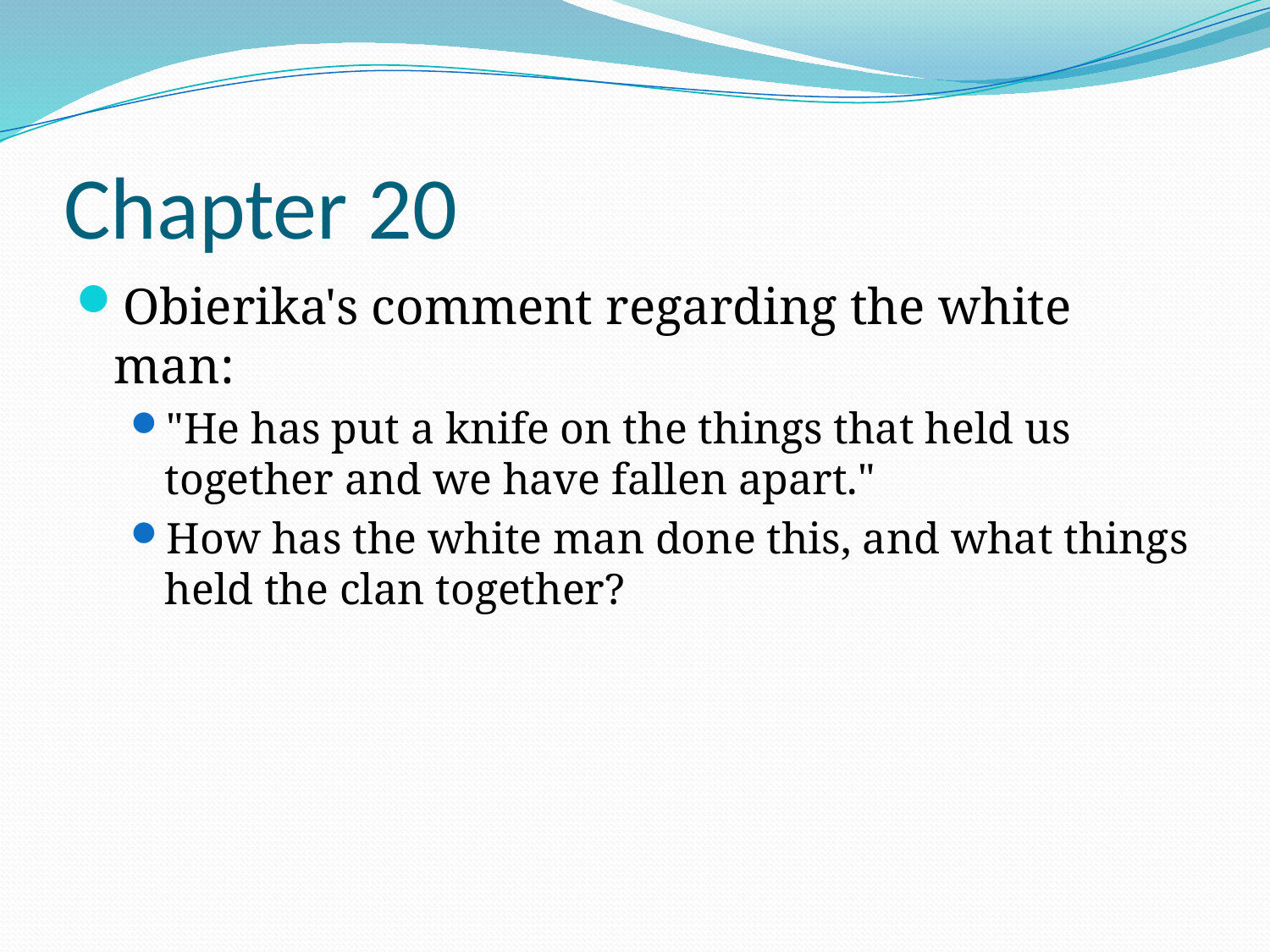

# Chapter 20
Obierika's comment regarding the white man:
"He has put a knife on the things that held us together and we have fallen apart."
How has the white man done this, and what things held the clan together?